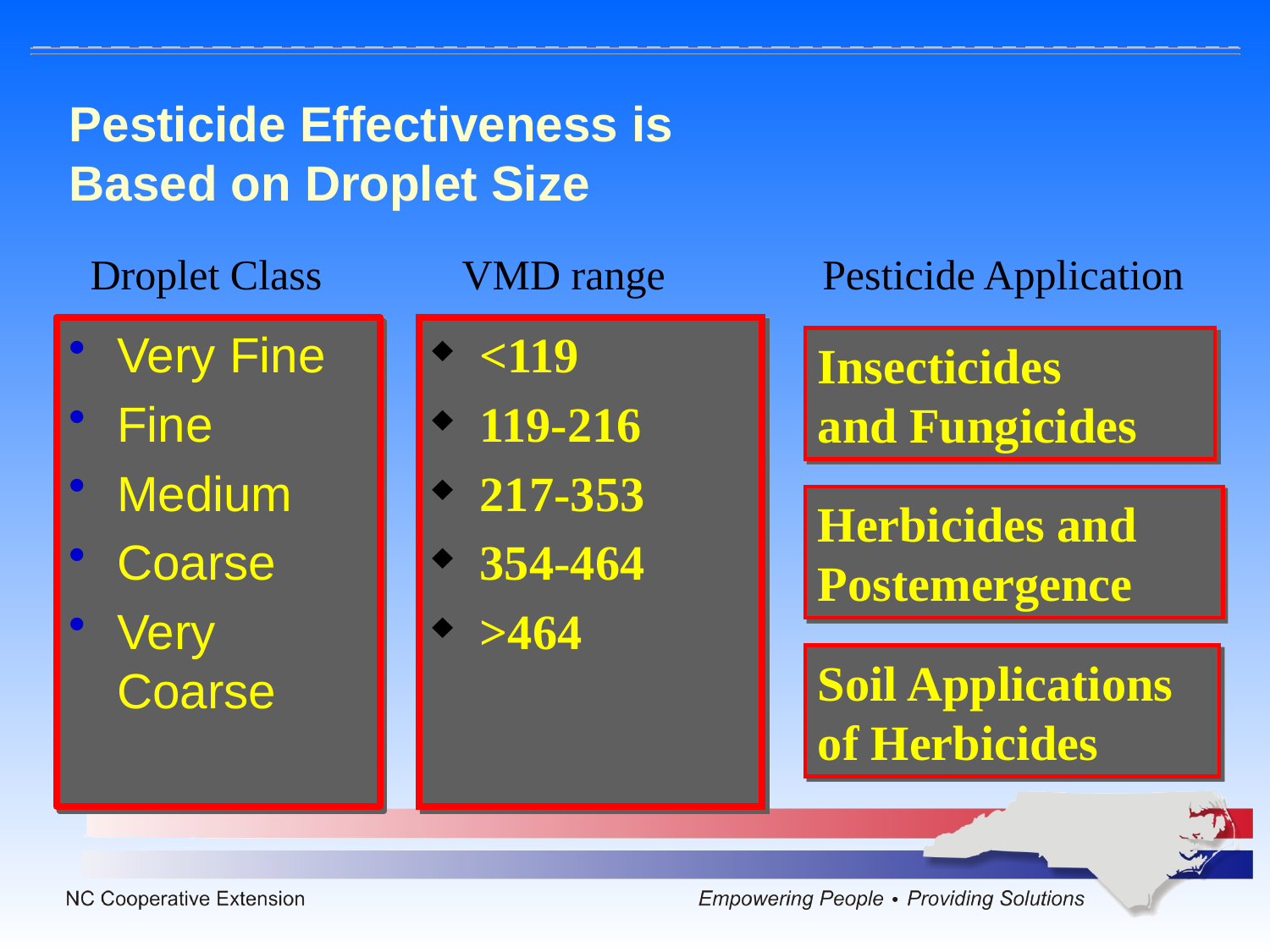

# Pesticide Effectiveness is Based on Droplet Size
Droplet Class
VMD range
Pesticide Application
Very Fine
Fine
Medium
Coarse
Very Coarse
<119
119-216
217-353
354-464
>464
Insecticides
and Fungicides
Herbicides and
Postemergence
Soil Applications
of Herbicides